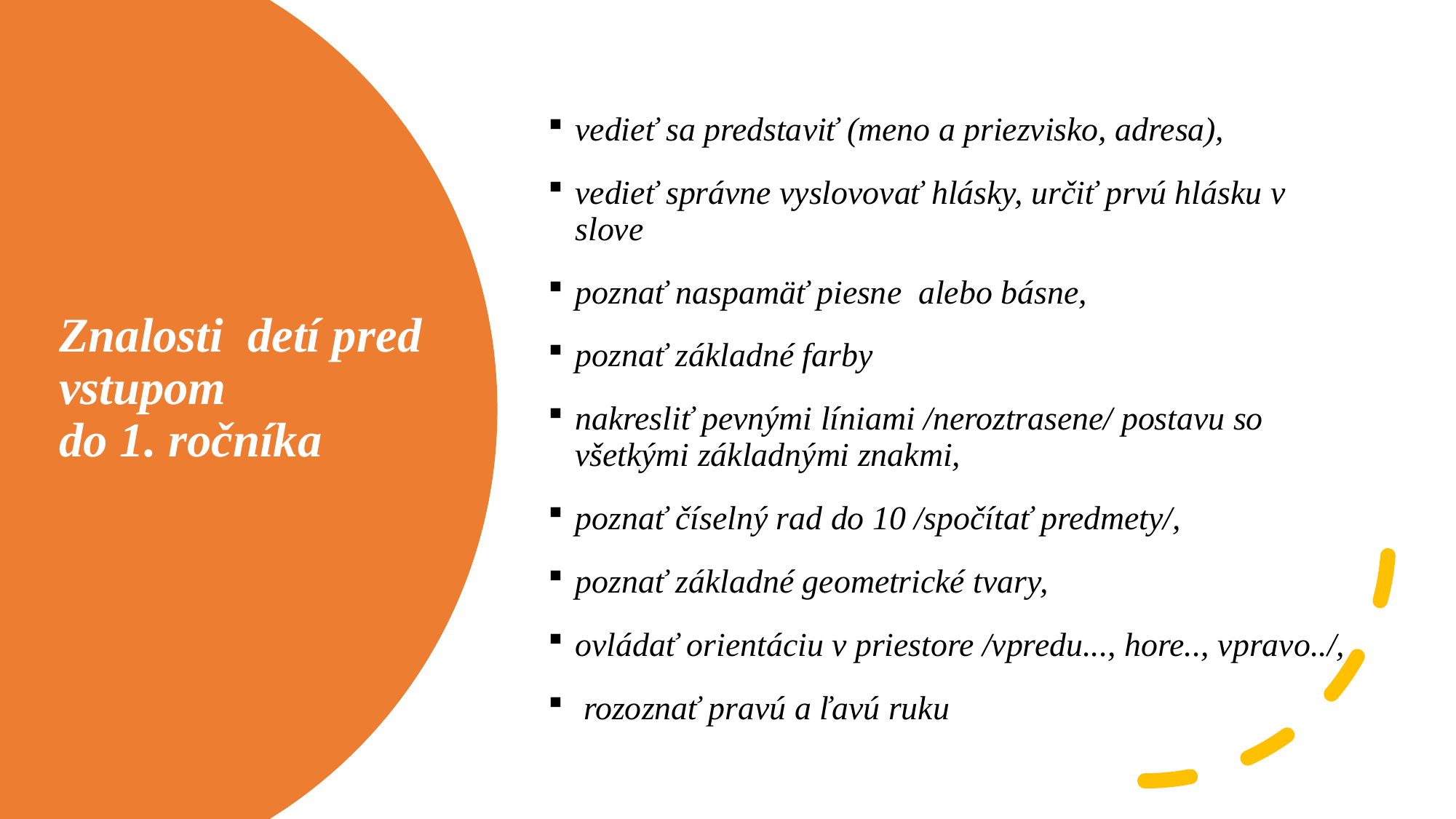

# Znalosti  detí pred vstupom do 1. ročníka

vedieť sa predstaviť (meno a priezvisko, adresa),
vedieť správne vyslovovať hlásky, určiť prvú hlásku v slove
poznať naspamäť piesne  alebo básne,
poznať základné farby
nakresliť pevnými líniami /neroztrasene/ postavu so všetkými základnými znakmi,
poznať číselný rad do 10 /spočítať predmety/,
poznať základné geometrické tvary,
ovládať orientáciu v priestore /vpredu..., hore.., vpravo../,
 rozoznať pravú a ľavú ruku